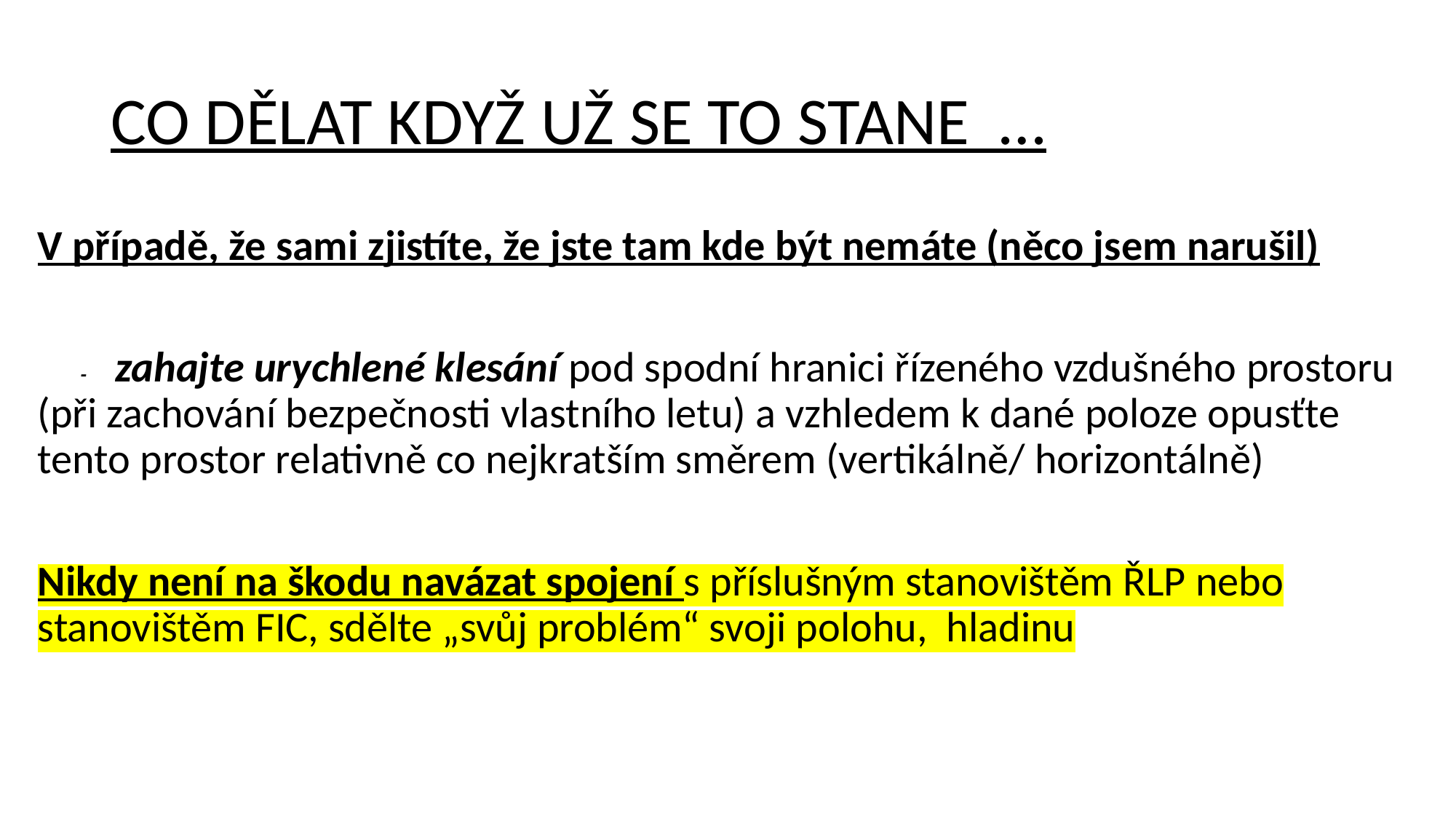

# CO DĚLAT KDYŽ UŽ SE TO STANE  …
V případě, že sami zjistíte, že jste tam kde být nemáte (něco jsem narušil)

         -      zahajte urychlené klesání pod spodní hranici řízeného vzdušného prostoru (při zachování bezpečnosti vlastního letu) a vzhledem k dané poloze opusťte tento prostor relativně co nejkratším směrem (vertikálně/ horizontálně)

Nikdy není na škodu navázat spojení s příslušným stanovištěm ŘLP nebo stanovištěm FIC, sdělte „svůj problém“ svoji polohu,  hladinu